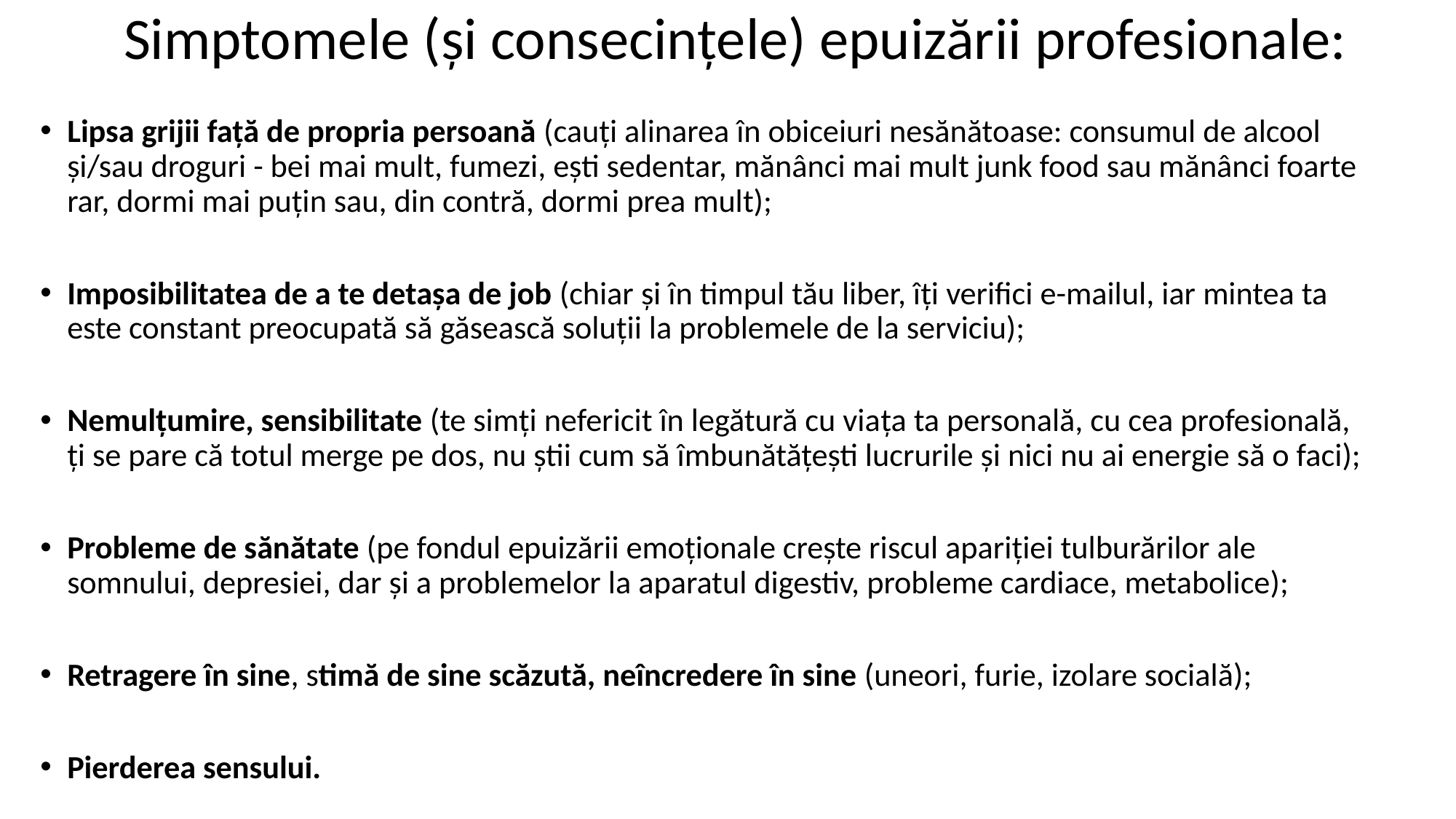

# Simptomele (și consecințele) epuizării profesionale:
Lipsa grijii față de propria persoană (cauți alinarea în obiceiuri nesănătoase: consumul de alcool și/sau droguri - bei mai mult, fumezi, ești sedentar, mănânci mai mult junk food sau mănânci foarte rar, dormi mai puțin sau, din contră, dormi prea mult);

Imposibilitatea de a te detașa de job (chiar și în timpul tău liber, îți verifici e-mailul, iar mintea ta este constant preocupată să găsească soluții la problemele de la serviciu);

Nemulțumire, sensibilitate (te simți nefericit în legătură cu viaţa ta personală, cu cea profesională, ți se pare că totul merge pe dos, nu știi cum să îmbunătățești lucrurile și nici nu ai energie să o faci);

Probleme de sănătate (pe fondul epuizării emoționale crește riscul apariției tulburărilor ale somnului, depresiei, dar și a problemelor la aparatul digestiv, probleme cardiace, metabolice);

Retragere în sine, stimă de sine scăzută, neîncredere în sine (uneori, furie, izolare socială);

Pierderea sensului.